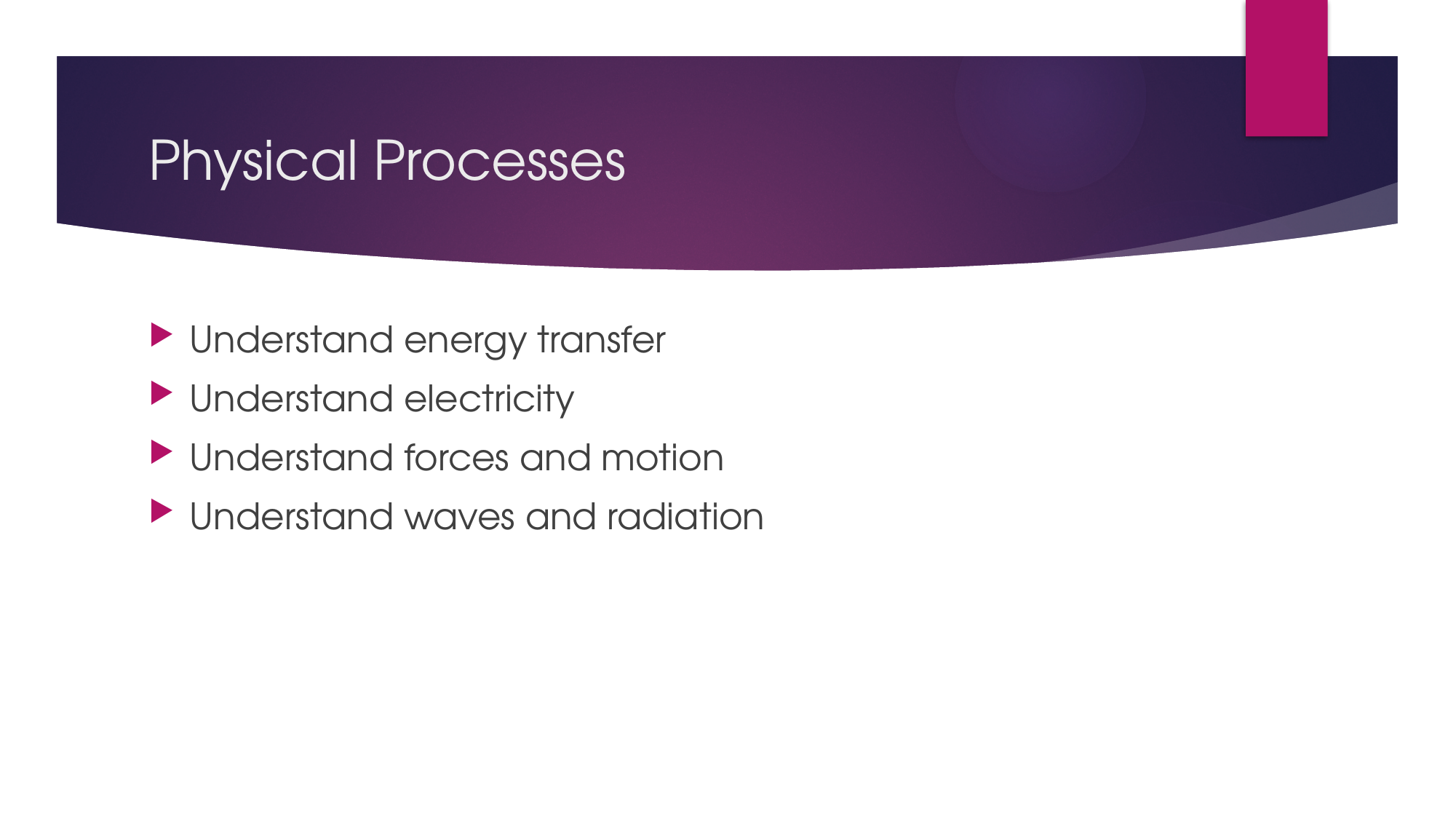

# Physical Processes
Understand energy transfer
Understand electricity
Understand forces and motion
Understand waves and radiation